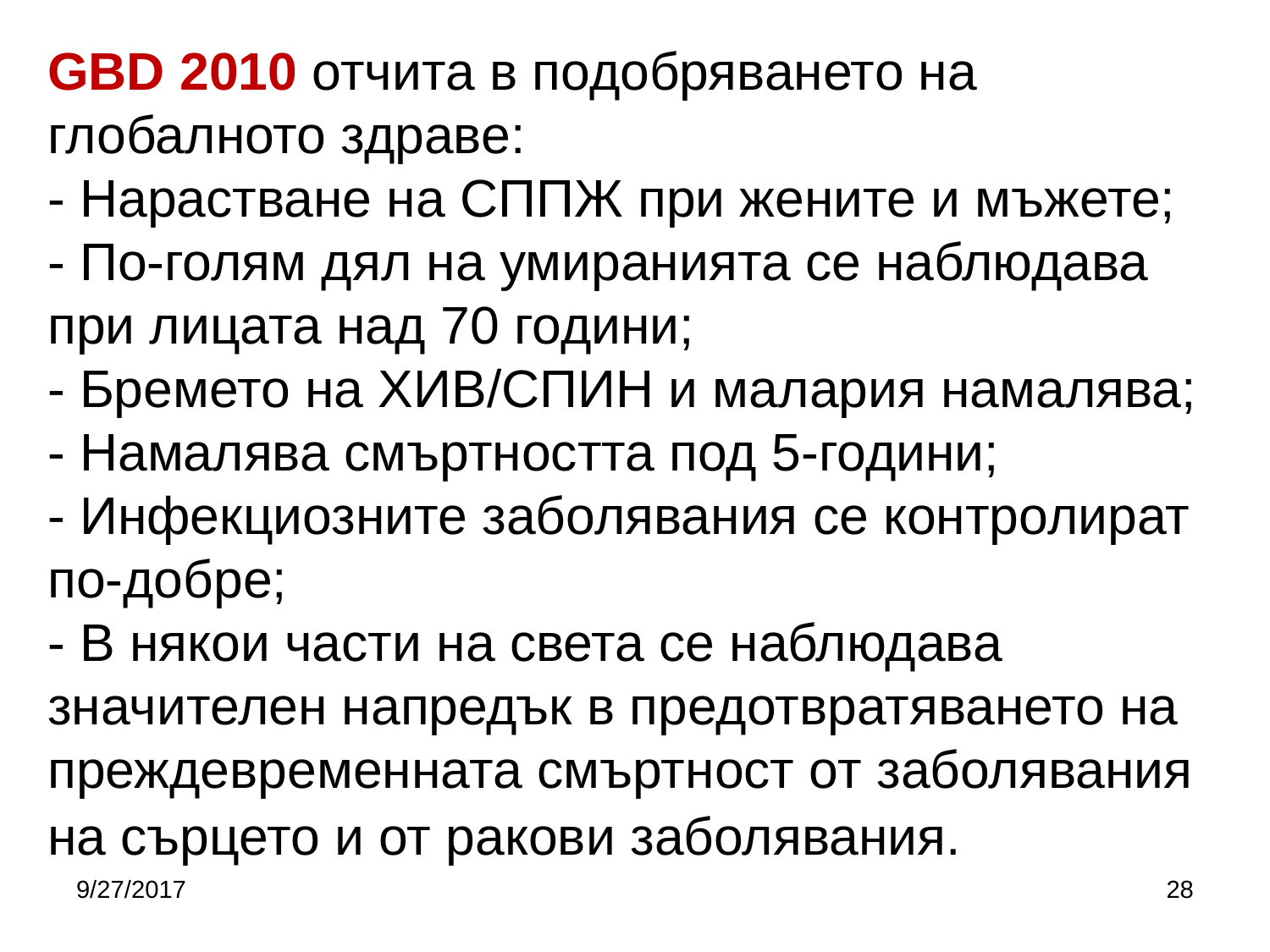

# GBD 2010 отчита в подобряването на глобалното здраве: - Нарастване на СППЖ при жените и мъжете; - По-голям дял на умиранията се наблюдава при лицата над 70 години; - Бремето на ХИВ/СПИН и малария намалява; - Намалява смъртността под 5-години; - Инфекциозните заболявания се контролират по-добре; - В някои части на света се наблюдава значителен напредък в предотвратяването на преждевременната смъртност от заболявания на сърцето и от ракови заболявания.
9/27/2017
28